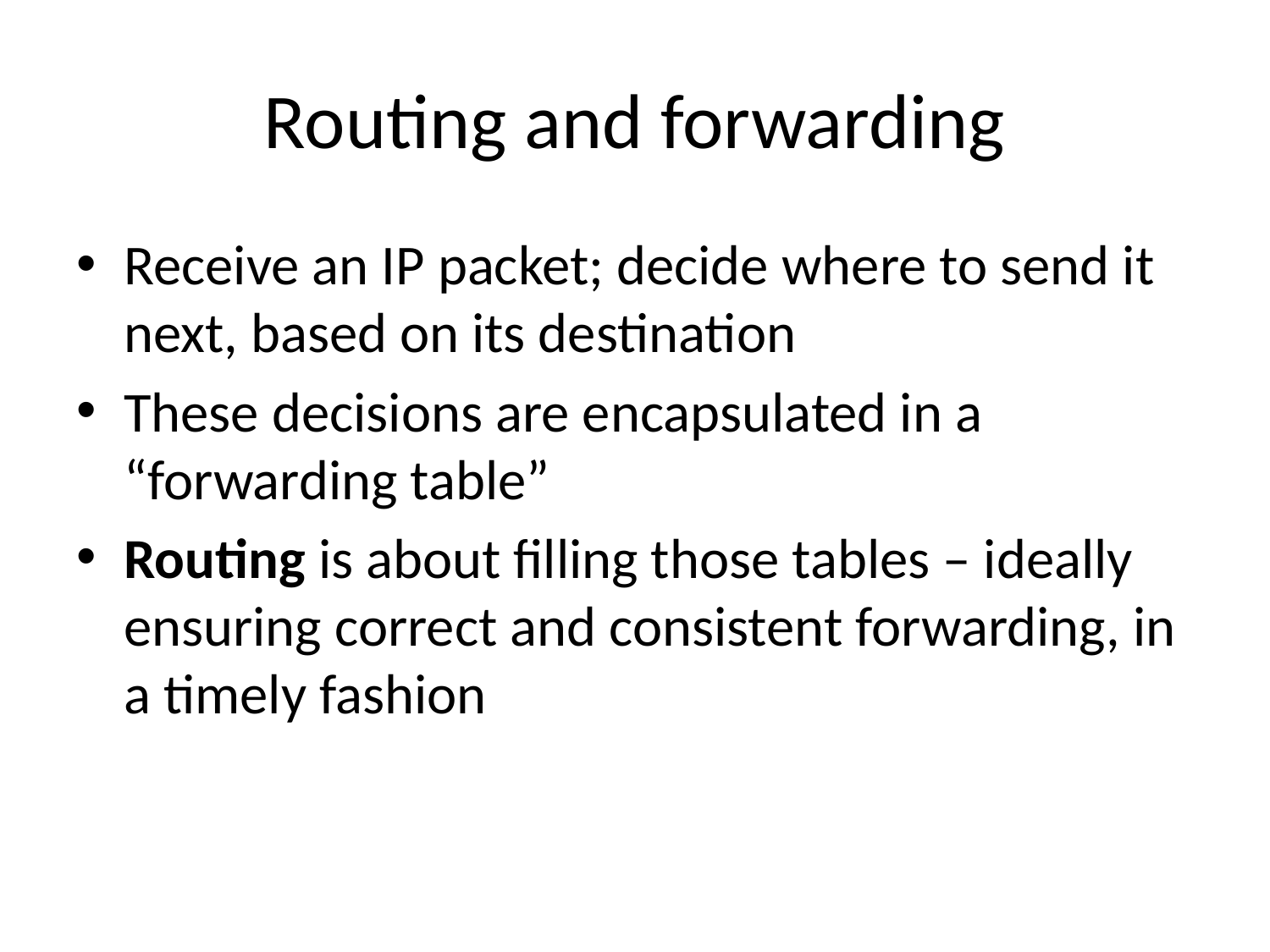

# Routing and forwarding
Receive an IP packet; decide where to send it next, based on its destination
These decisions are encapsulated in a “forwarding table”
Routing is about filling those tables – ideally ensuring correct and consistent forwarding, in a timely fashion